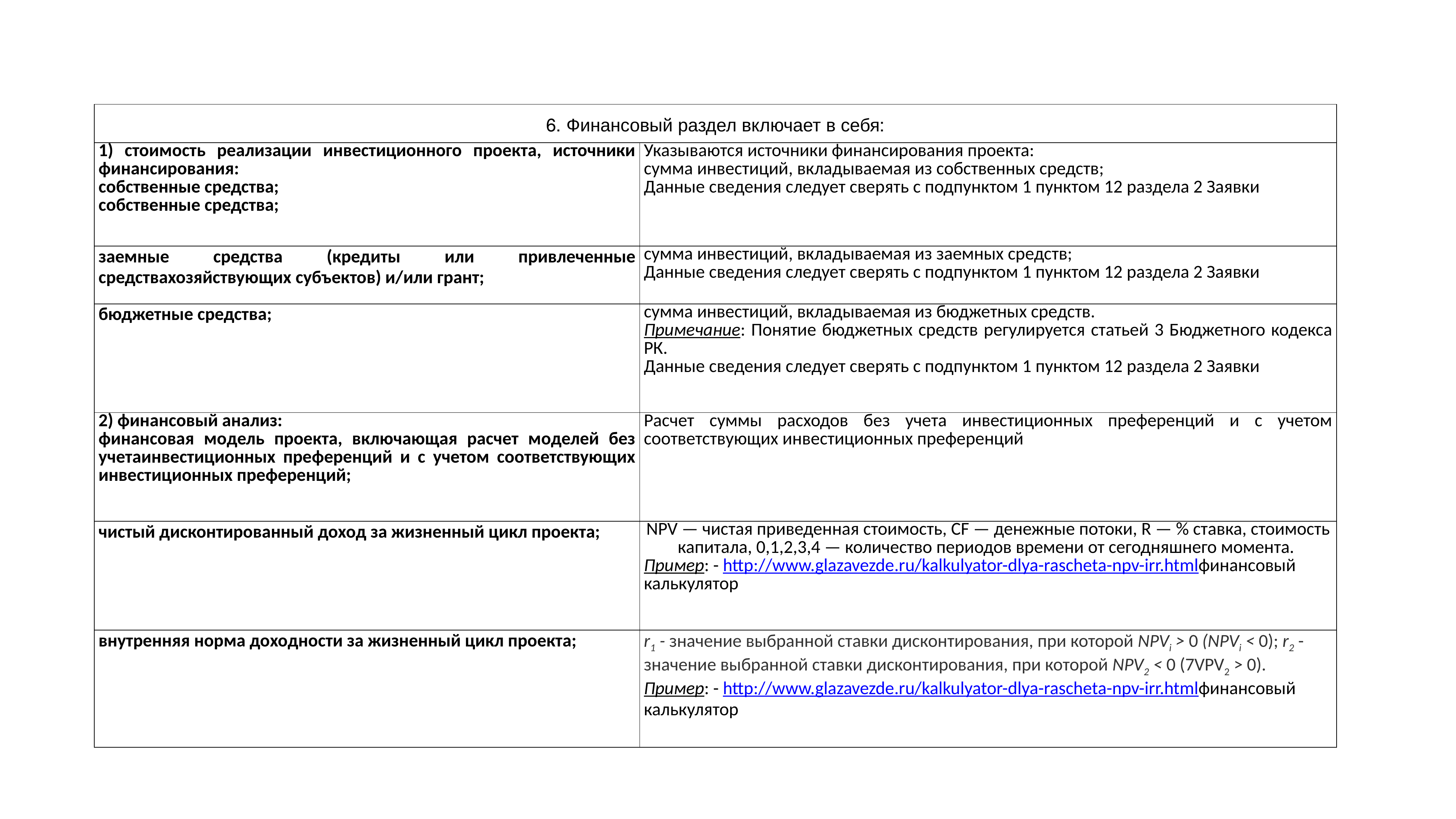

| 6. Финансовый раздел включает в себя: |  |
| --- | --- |
| 1) стоимость реализации инвестиционного проекта, источники финансирования: собственные средства; собственные средства; | Указываются источники финансирования проекта: сумма инвестиций, вкладываемая из собственных средств; Данные сведения следует сверять с подпунктом 1 пунктом 12 раздела 2 Заявки |
| заемные средства (кредиты или привлеченные средствахозяйствующих субъектов) и/или грант; | сумма инвестиций, вкладываемая из заемных средств; Данные сведения следует сверять с подпунктом 1 пунктом 12 раздела 2 Заявки |
| бюджетные средства; | сумма инвестиций, вкладываемая из бюджетных средств. Примечание: Понятие бюджетных средств регулируется статьей 3 Бюджетного кодекса РК. Данные сведения следует сверять с подпунктом 1 пунктом 12 раздела 2 Заявки |
| 2) финансовый анализ: финансовая модель проекта, включающая расчет моделей без учетаинвестиционных преференций и с учетом соответствующих инвестиционных преференций; | Расчет суммы расходов без учета инвестиционных преференций и с учетом соответствующих инвестиционных преференций |
| чистый дисконтированный доход за жизненный цикл проекта; | NPV — чистая приведенная стоимость, CF — денежные потоки, R — % ставка, стоимость капитала, 0,1,2,3,4 — количество периодов времени от сегодняшнего момента.  Пример: - http://www.glazavezde.ru/kalkulyator-dlya-rascheta-npv-irr.htmlфинансовый калькулятор |
| внутренняя норма доходности за жизненный цикл проекта; | r1 - значение выбранной ставки дисконтирования, при которой NPVi > 0 (NPVi < 0); r2 - значение выбранной ставки дисконтирования, при которой NPV2 < 0 (7VPV2 > 0).  Пример: - http://www.glazavezde.ru/kalkulyator-dlya-rascheta-npv-irr.htmlфинансовый калькулятор |